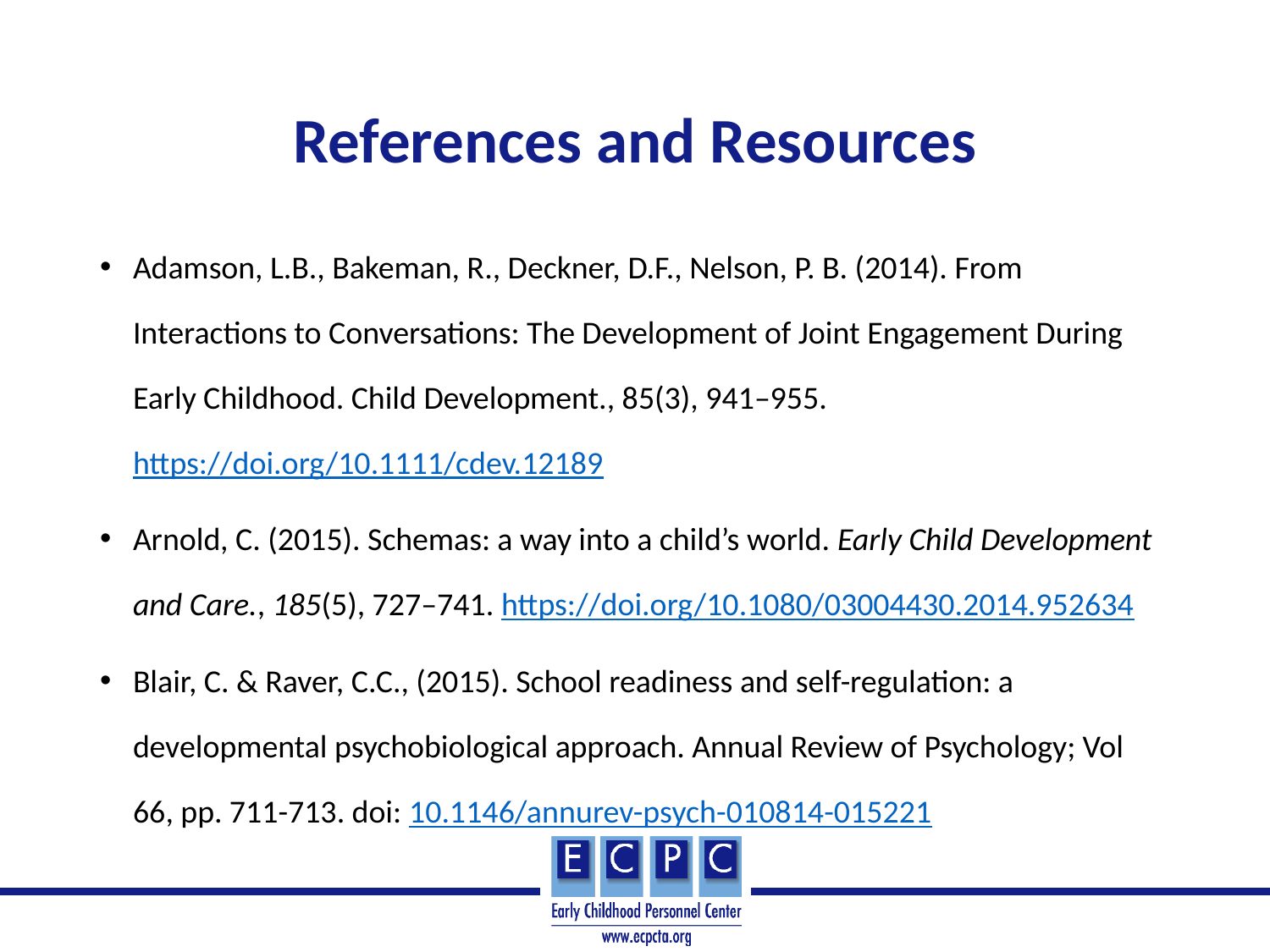

# References and Resources
Adamson, L.B., Bakeman, R., Deckner, D.F., Nelson, P. B. (2014). From Interactions to Conversations: The Development of Joint Engagement During Early Childhood. Child Development., 85(3), 941–955. https://doi.org/10.1111/cdev.12189
Arnold, C. (2015). Schemas: a way into a child’s world. Early Child Development and Care., 185(5), 727–741. https://doi.org/10.1080/03004430.2014.952634
Blair, C. & Raver, C.C., (2015). School readiness and self-regulation: a developmental psychobiological approach. Annual Review of Psychology; Vol 66, pp. 711-713. doi: 10.1146/annurev-psych-010814-015221